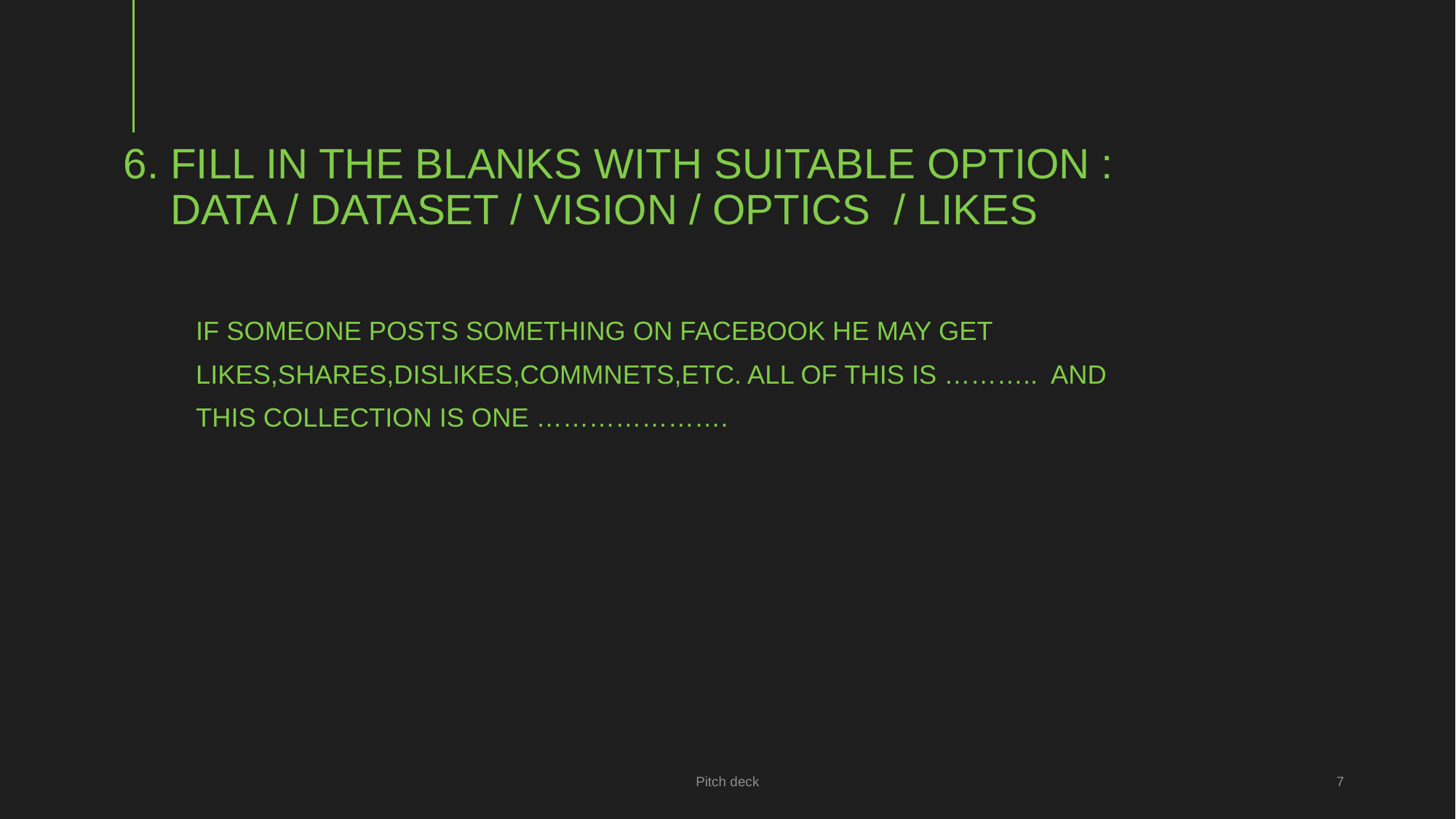

# 6. Fill in the blanks with suitable option : data / dataset / vision / optics  / likes
If someone posts something on facebook he may get
likes,shares,dislikes,commnets,etc. all of this is ………..  And
this collection is one ………………….
Pitch deck
7